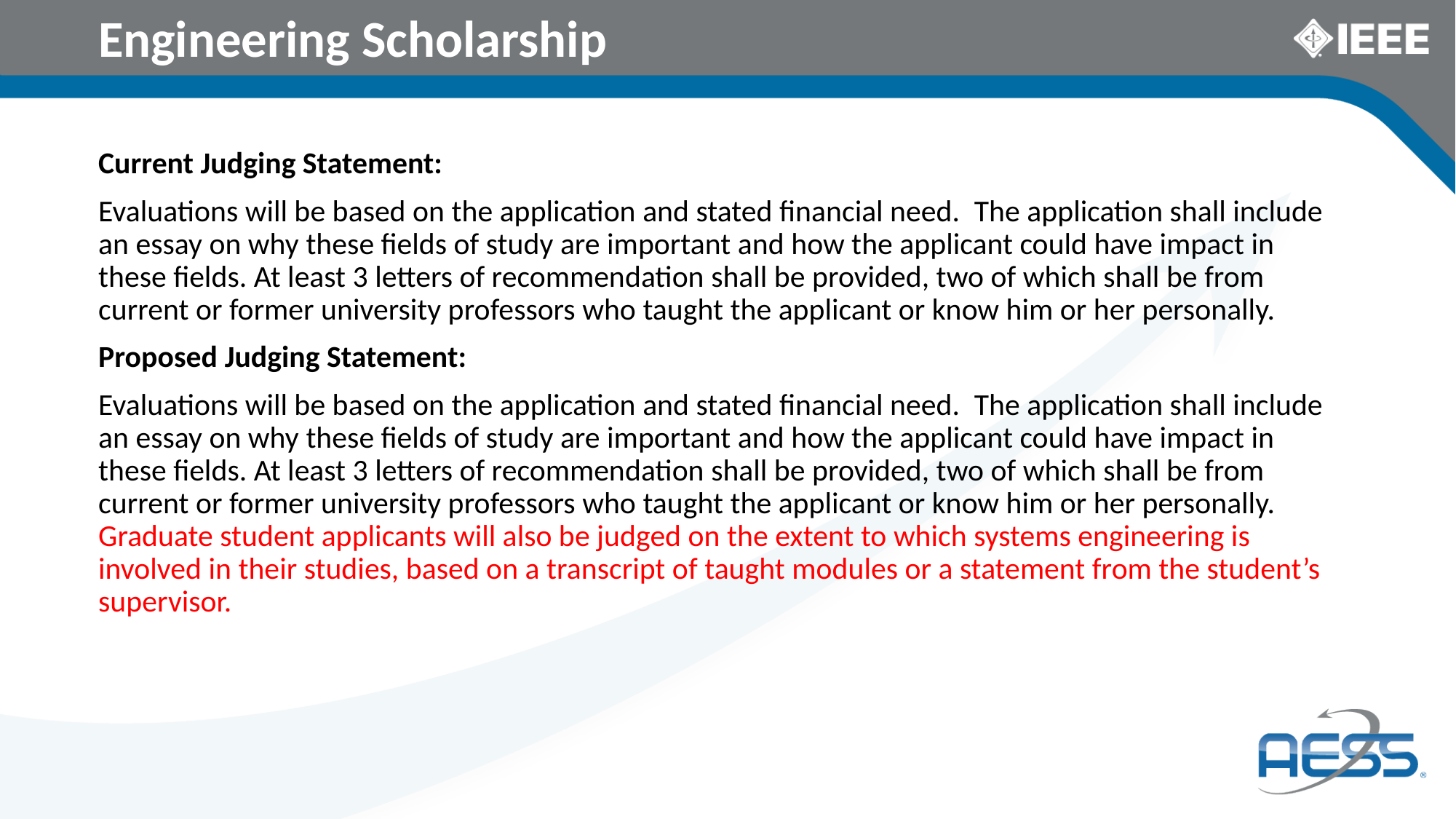

# Engineering Scholarship
Current Judging Statement:
Evaluations will be based on the application and stated financial need.  The application shall include an essay on why these fields of study are important and how the applicant could have impact in these fields. At least 3 letters of recommendation shall be provided, two of which shall be from current or former university professors who taught the applicant or know him or her personally.
Proposed Judging Statement:
Evaluations will be based on the application and stated financial need.  The application shall include an essay on why these fields of study are important and how the applicant could have impact in these fields. At least 3 letters of recommendation shall be provided, two of which shall be from current or former university professors who taught the applicant or know him or her personally. Graduate student applicants will also be judged on the extent to which systems engineering is involved in their studies, based on a transcript of taught modules or a statement from the student’s supervisor.